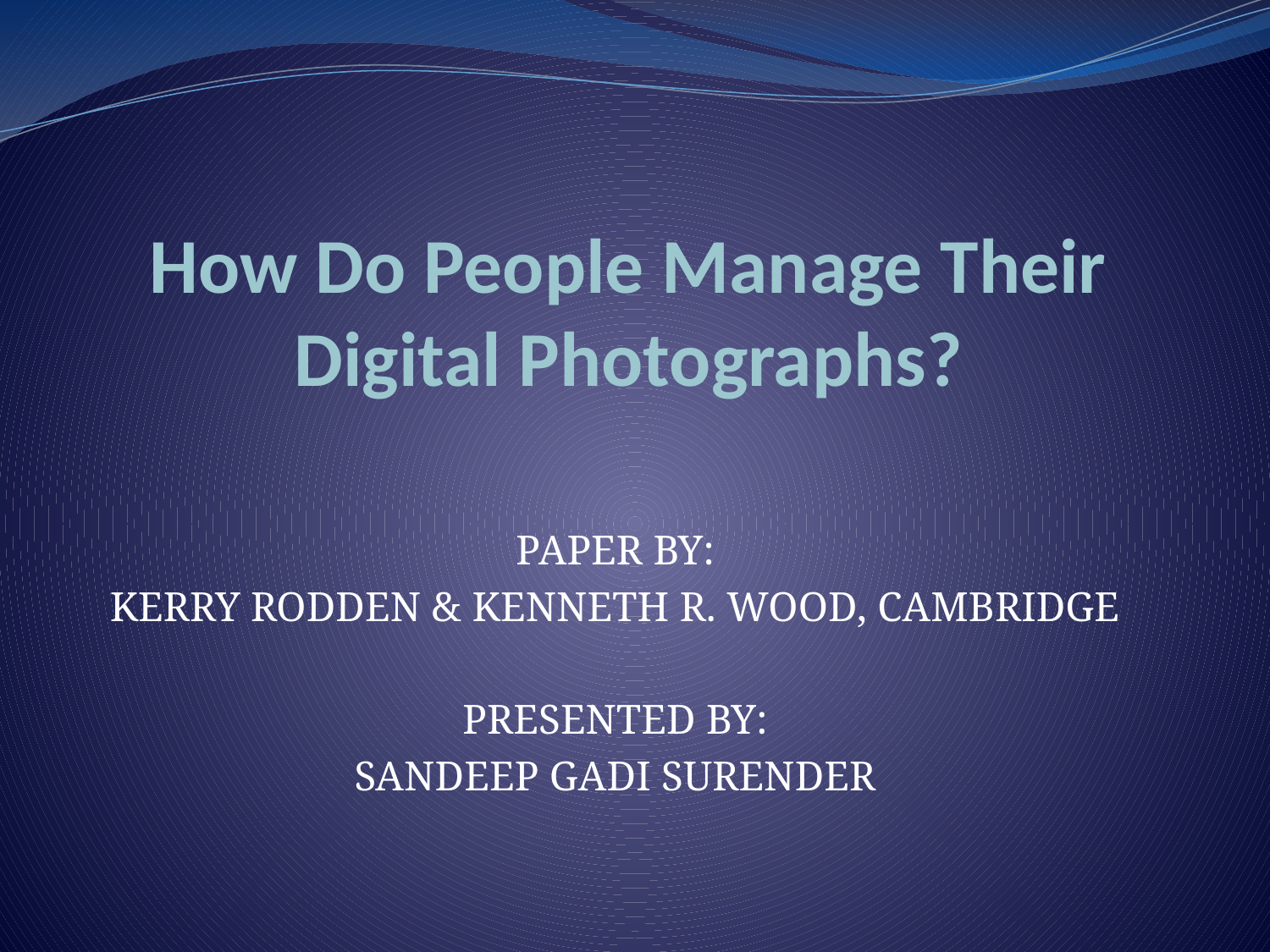

# How Do People Manage Their Digital Photographs?
PAPER BY:
KERRY RODDEN & KENNETH R. WOOD, CAMBRIDGE

PRESENTED BY:
SANDEEP GADI SURENDER